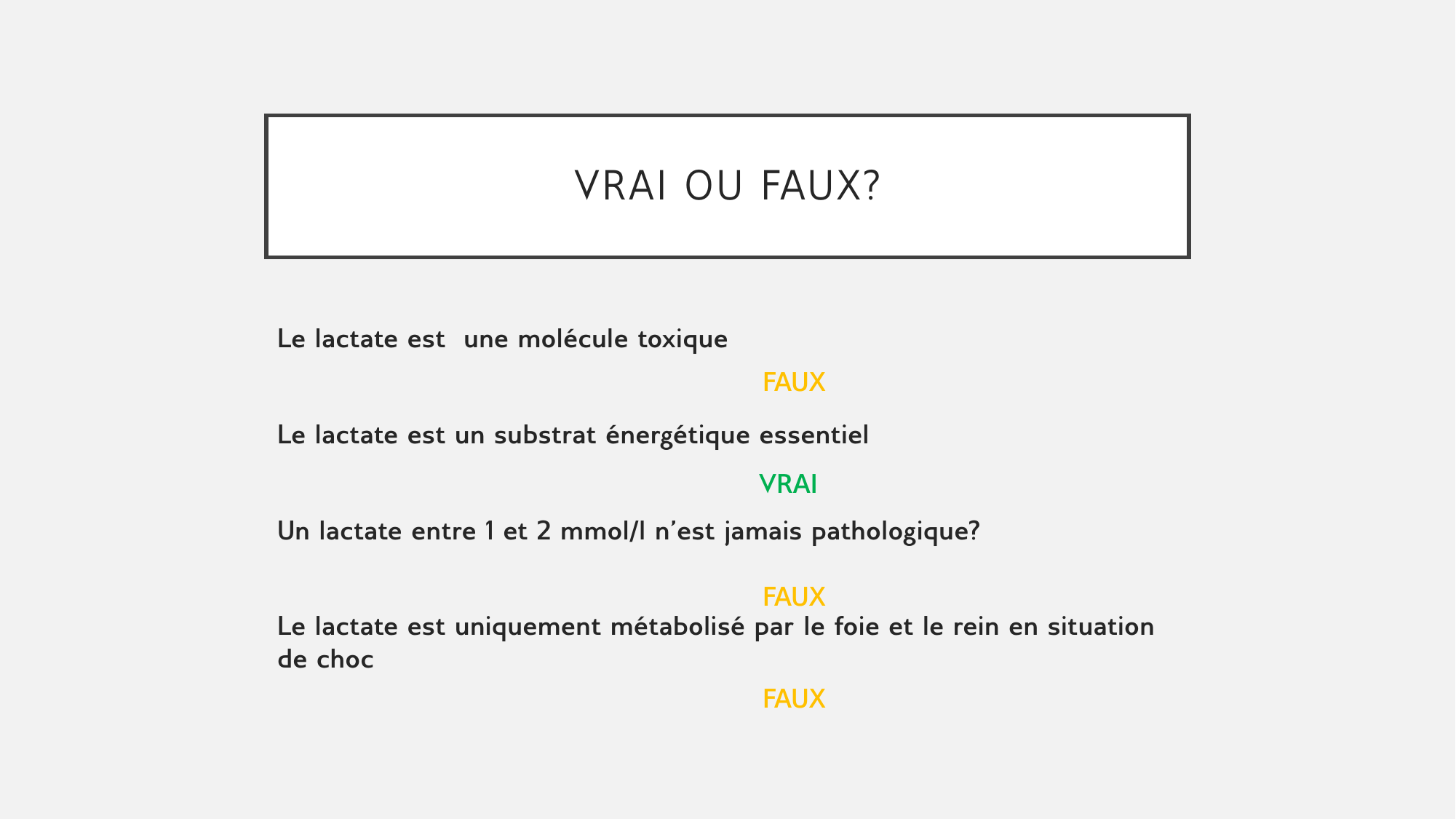

# VRAI OU FAUX?
Le lactate est  une molécule toxique

Le lactate est un substrat énergétique essentiel

Un lactate entre 1 et 2 mmol/l n’est jamais pathologique?

Le lactate est uniquement métabolisé par le foie et le rein en situation de choc

FAUX
VRAI
FAUX
FAUX